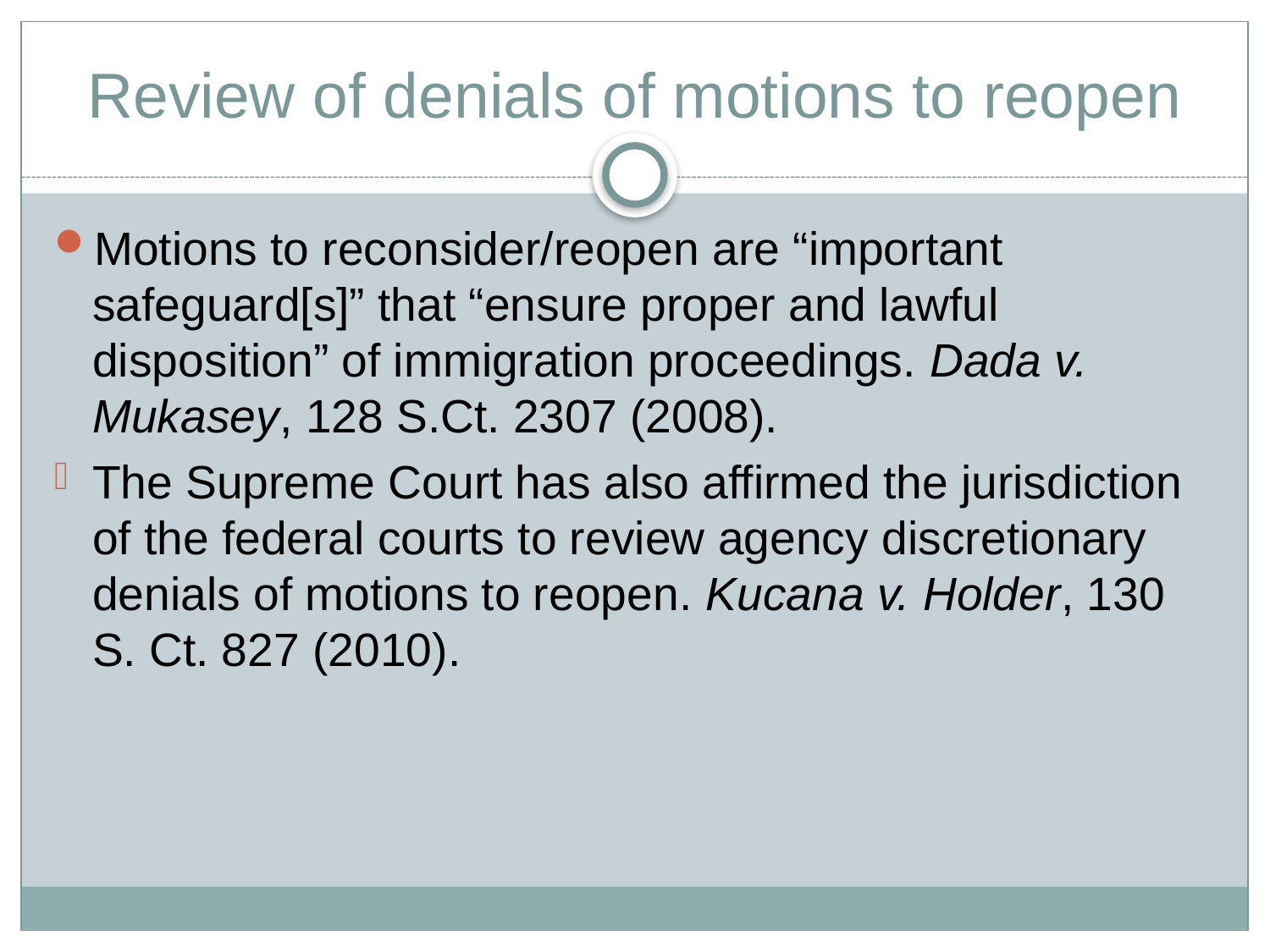

# Review of denials of motions to reopen
Motions to reconsider/reopen are “important safeguard[s]” that “ensure proper and lawful disposition” of immigration proceedings. Dada v. Mukasey, 128 S.Ct. 2307 (2008).
The Supreme Court has also affirmed the jurisdiction of the federal courts to review agency discretionary denials of motions to reopen. Kucana v. Holder, 130 S. Ct. 827 (2010).